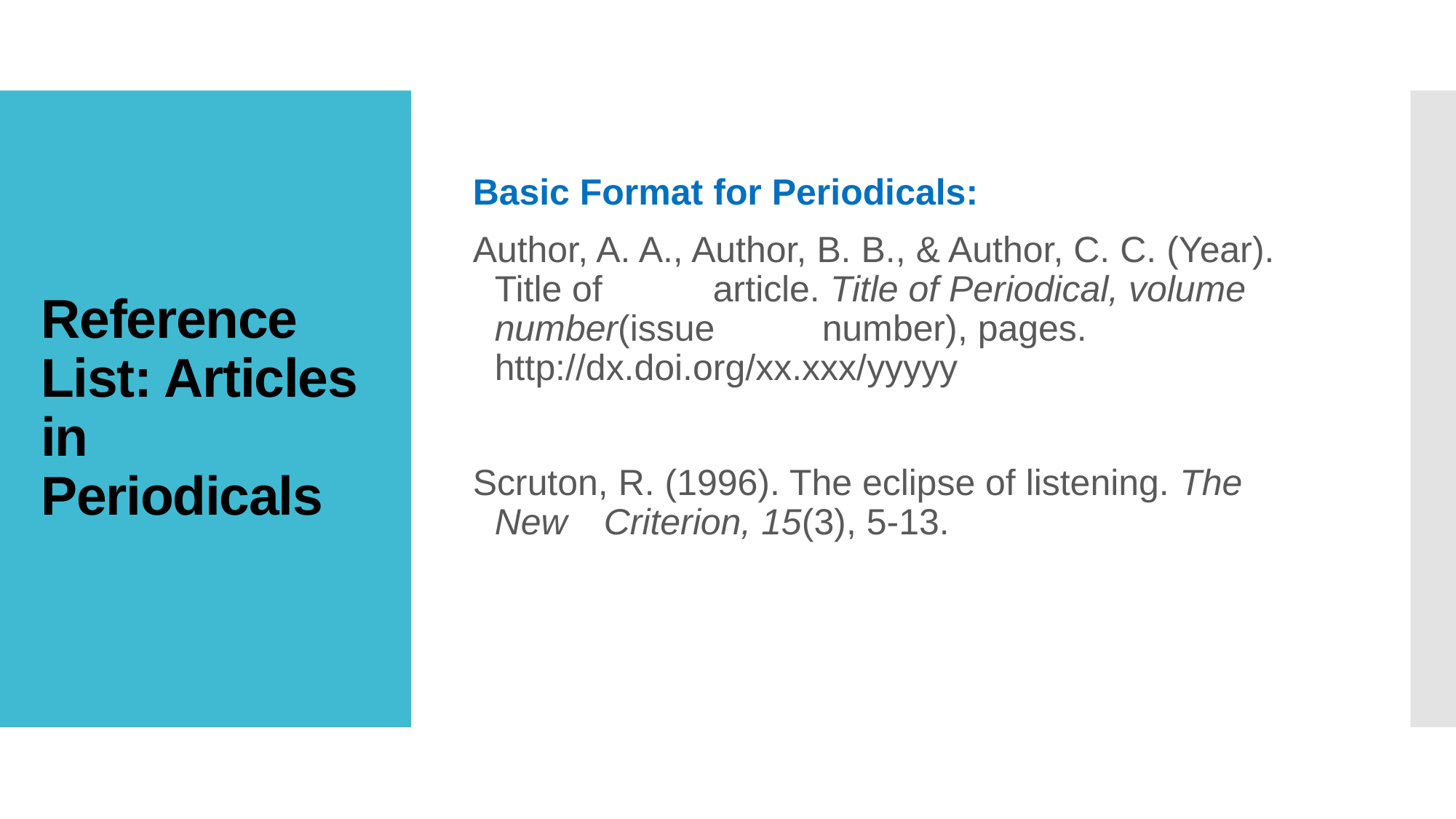

Basic Format for Periodicals:
Author, A. A., Author, B. B., & Author, C. C. (Year). Title of 	article. Title of Periodical, volume number(issue 	number), pages. http://dx.doi.org/xx.xxx/yyyyy

Scruton, R. (1996). The eclipse of listening. The New 	Criterion, 15(3), 5-13.

# Reference List: Articles in Periodicals